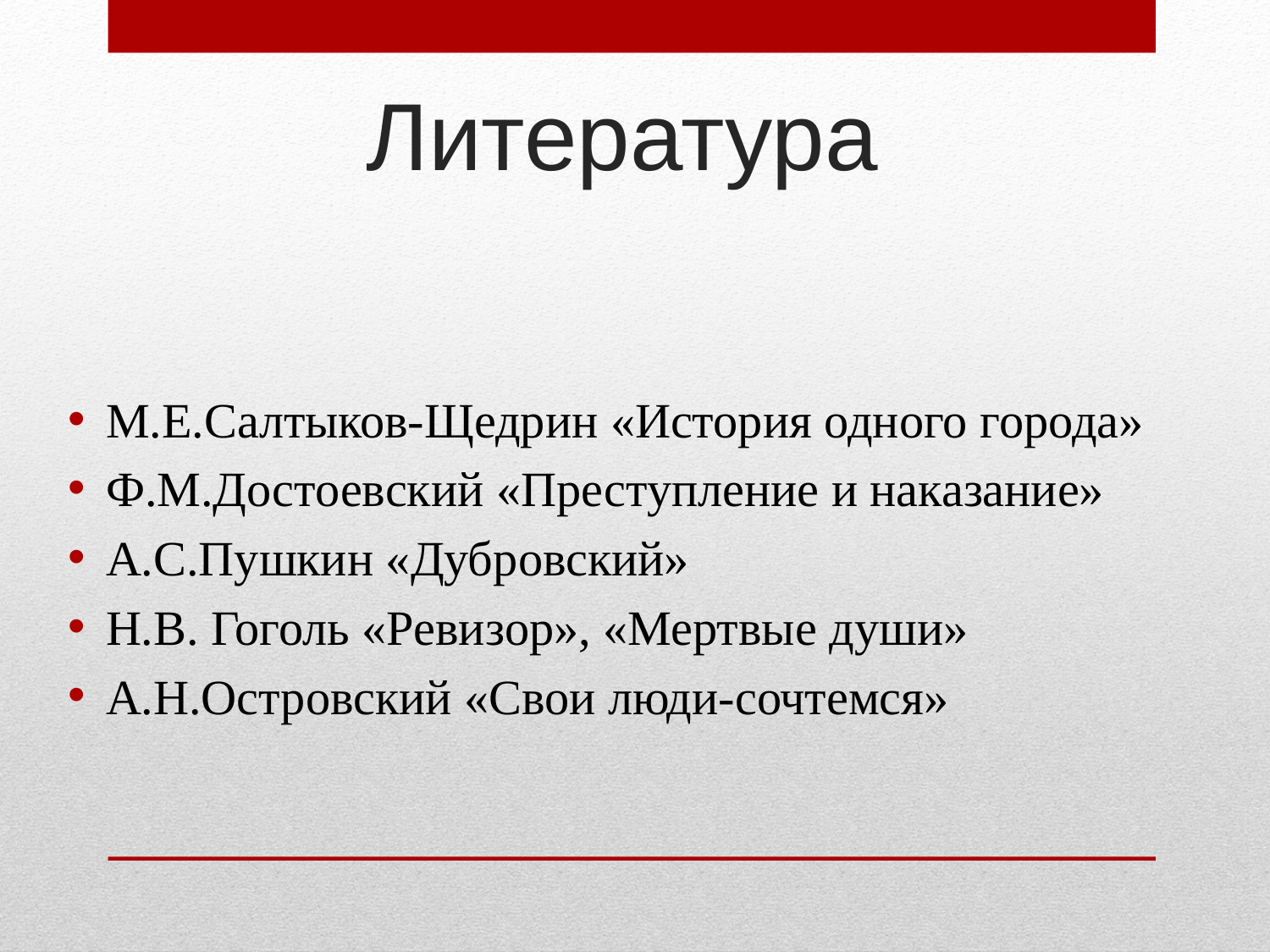

1)
# Литература

М.Е.Салтыков-Щедрин «История одного города»
Ф.М.Достоевский «Преступление и наказание»
А.С.Пушкин «Дубровский»
Н.В. Гоголь «Ревизор», «Мертвые души»
А.Н.Островский «Свои люди-сочтемся»